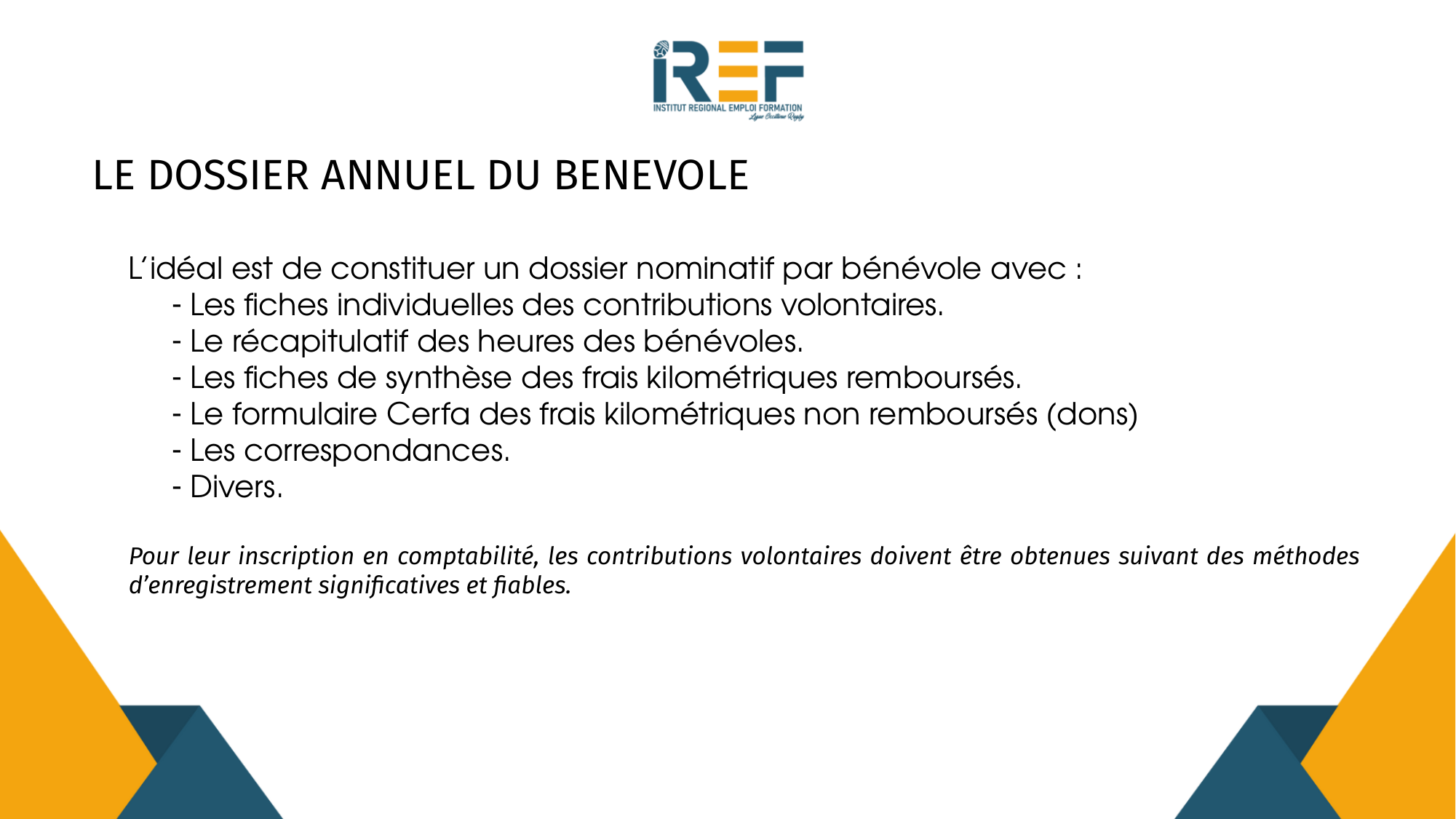

# LE DOSSIER ANNUEL DU BENEVOLE
L’idéal est de constituer un dossier nominatif par bénévole avec :
 Les fiches individuelles des contributions volontaires.
 Le récapitulatif des heures des bénévoles.
 Les fiches de synthèse des frais kilométriques remboursés.
 Le formulaire Cerfa des frais kilométriques non remboursés (dons)
 Les correspondances.
 Divers.

Pour leur inscription en comptabilité, les contributions volontaires doivent être obtenues suivant des méthodes d’enregistrement significatives et fiables.